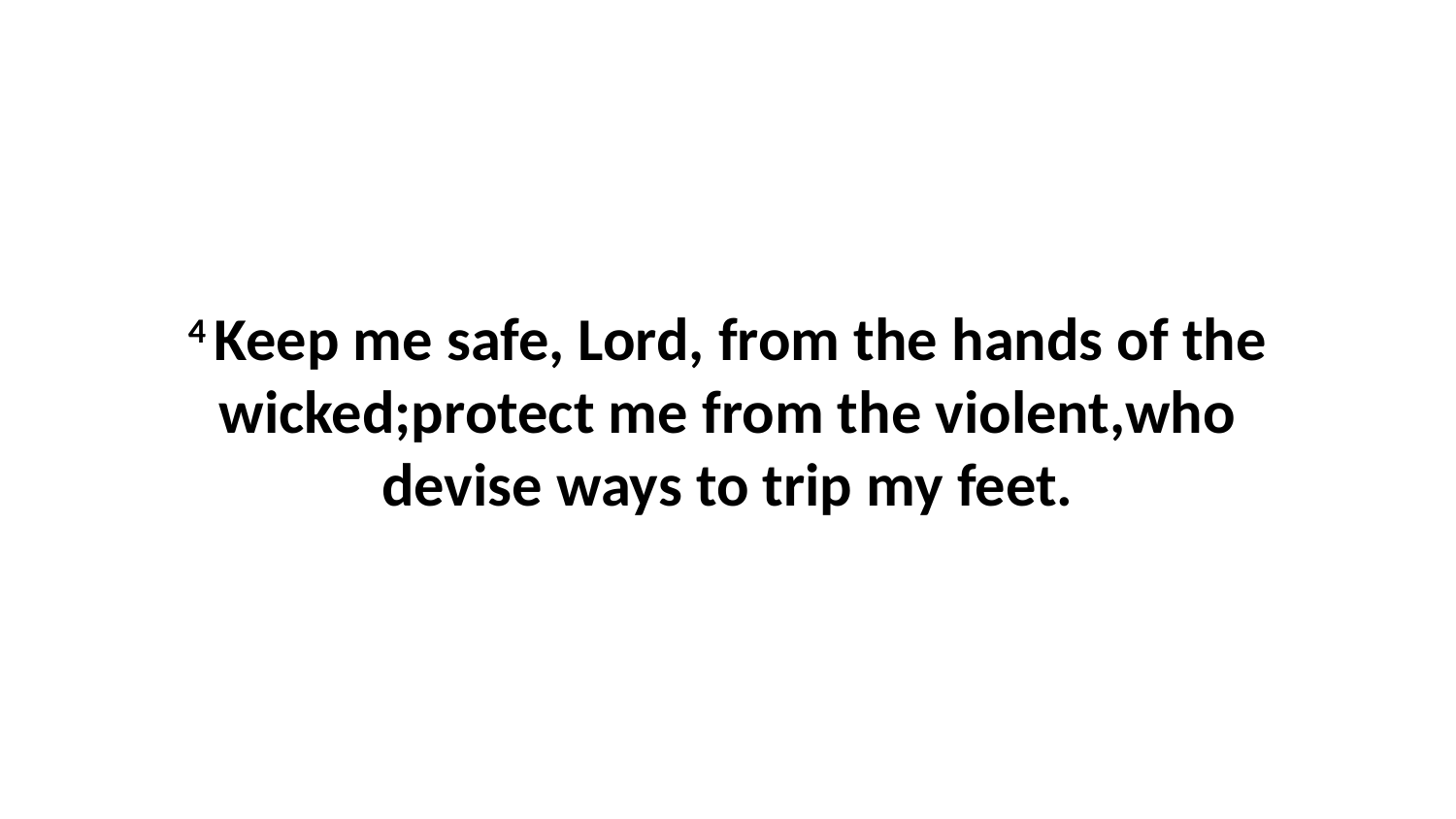

4 Keep me safe, Lord, from the hands of the wicked;protect me from the violent,who devise ways to trip my feet.